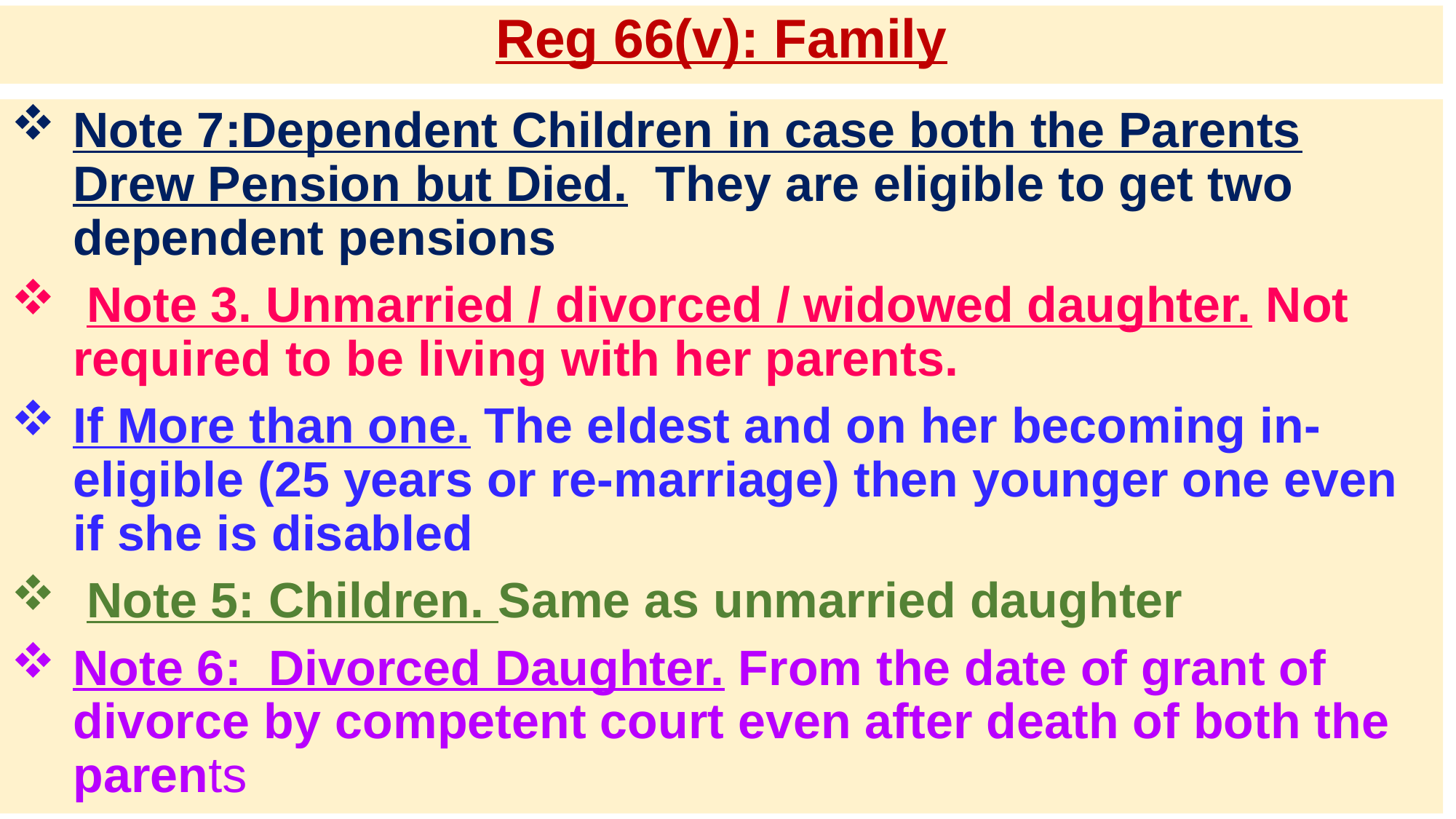

# Reg 66(v): Family
Note 7:Dependent Children in case both the Parents Drew Pension but Died.  They are eligible to get two dependent pensions
 Note 3. Unmarried / divorced / widowed daughter. Not required to be living with her parents.
If More than one. The eldest and on her becoming in-eligible (25 years or re-marriage) then younger one even if she is disabled
 Note 5: Children. Same as unmarried daughter
Note 6:  Divorced Daughter. From the date of grant of divorce by competent court even after death of both the parents